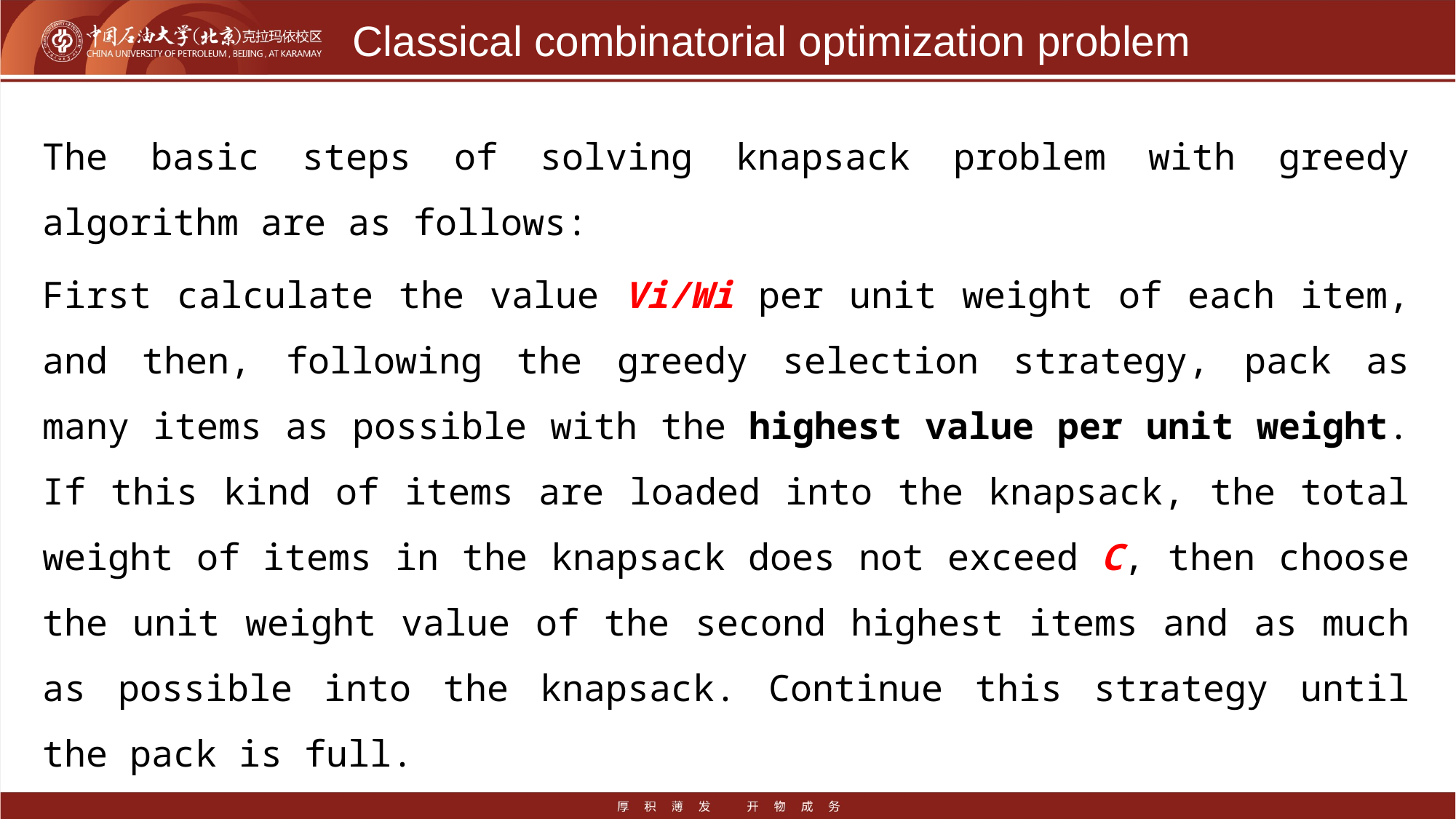

# Classical combinatorial optimization problem
The basic steps of solving knapsack problem with greedy algorithm are as follows:
First calculate the value Vi/Wi per unit weight of each item, and then, following the greedy selection strategy, pack as many items as possible with the highest value per unit weight. If this kind of items are loaded into the knapsack, the total weight of items in the knapsack does not exceed C, then choose the unit weight value of the second highest items and as much as possible into the knapsack. Continue this strategy until the pack is full.